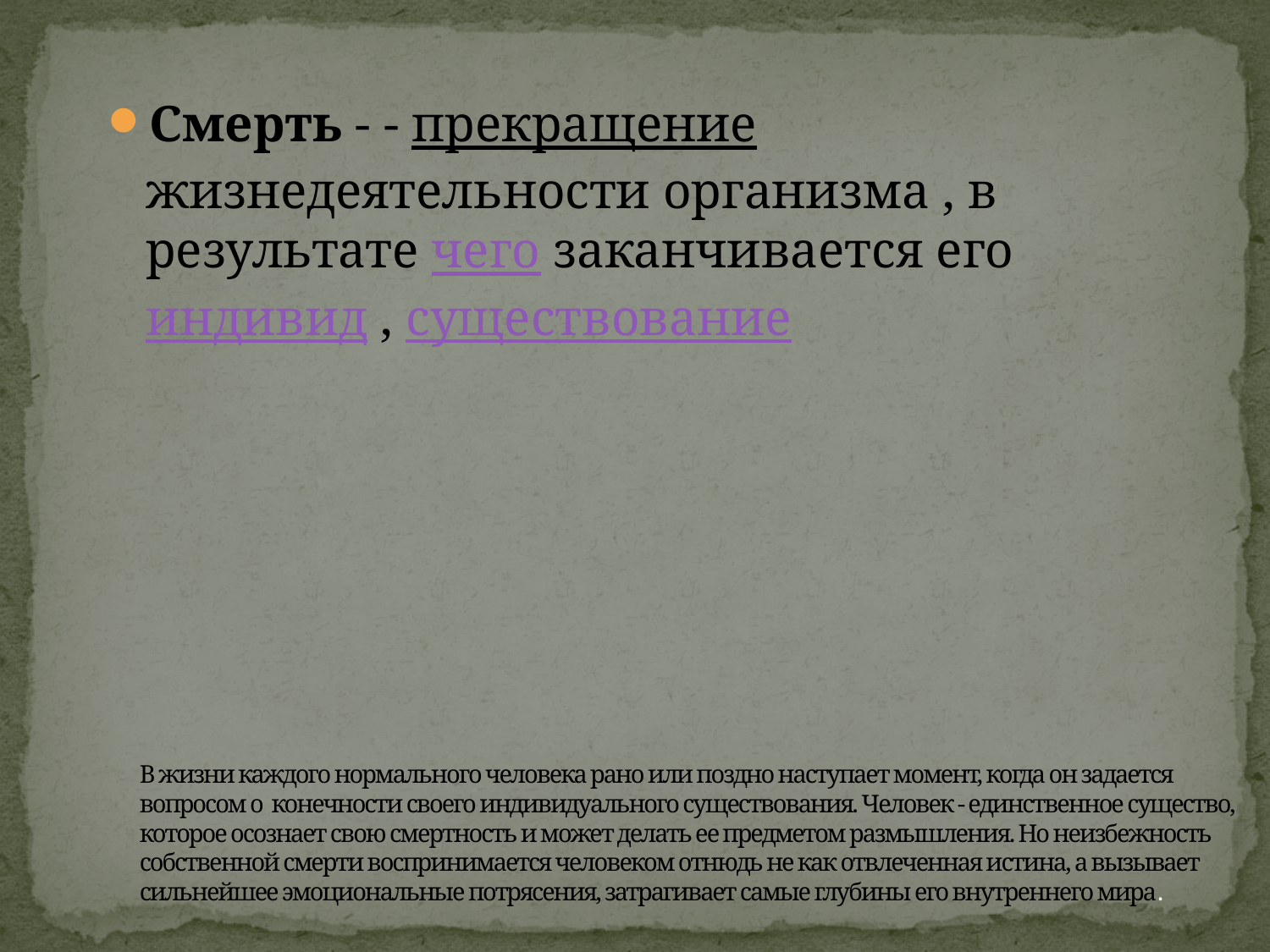

Смерть - - прекращение жизнедеятельности организма , в результате чего заканчивается его индивид , существование
# В жизни каждого нормального человека рано или поздно наступает момент, когда он задается вопросом о  конечности своего индивидуального существования. Человек - единственное существо, которое осознает свою смертность и может делать ее предметом размышления. Но неизбежность собственной смерти воспринимается человеком отнюдь не как отвлеченная истина, а вызывает сильнейшее эмоциональные потрясения, затрагивает самые глубины его внутреннего мира.